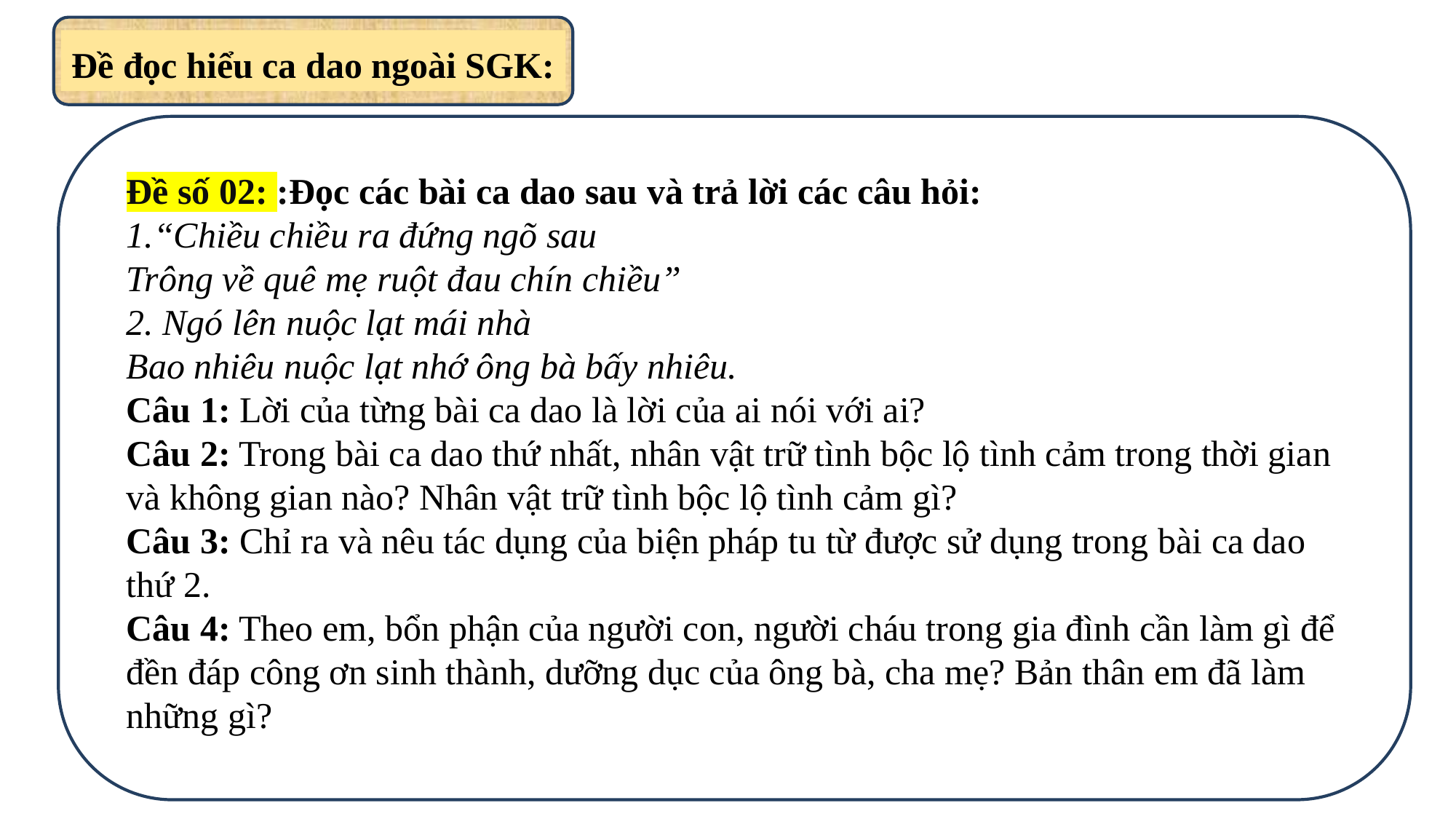

Đề đọc hiểu ca dao ngoài SGK:

Đề số 02: :Đọc các bài ca dao sau và trả lời các câu hỏi:
1.“Chiều chiều ra đứng ngõ sau
Trông về quê mẹ ruột đau chín chiều”
2. Ngó lên nuộc lạt mái nhà
Bao nhiêu nuộc lạt nhớ ông bà bấy nhiêu.
Câu 1: Lời của từng bài ca dao là lời của ai nói với ai?
Câu 2: Trong bài ca dao thứ nhất, nhân vật trữ tình bộc lộ tình cảm trong thời gian và không gian nào? Nhân vật trữ tình bộc lộ tình cảm gì?
Câu 3: Chỉ ra và nêu tác dụng của biện pháp tu từ được sử dụng trong bài ca dao thứ 2.
Câu 4: Theo em, bổn phận của người con, người cháu trong gia đình cần làm gì để đền đáp công ơn sinh thành, dưỡng dục của ông bà, cha mẹ? Bản thân em đã làm những gì?